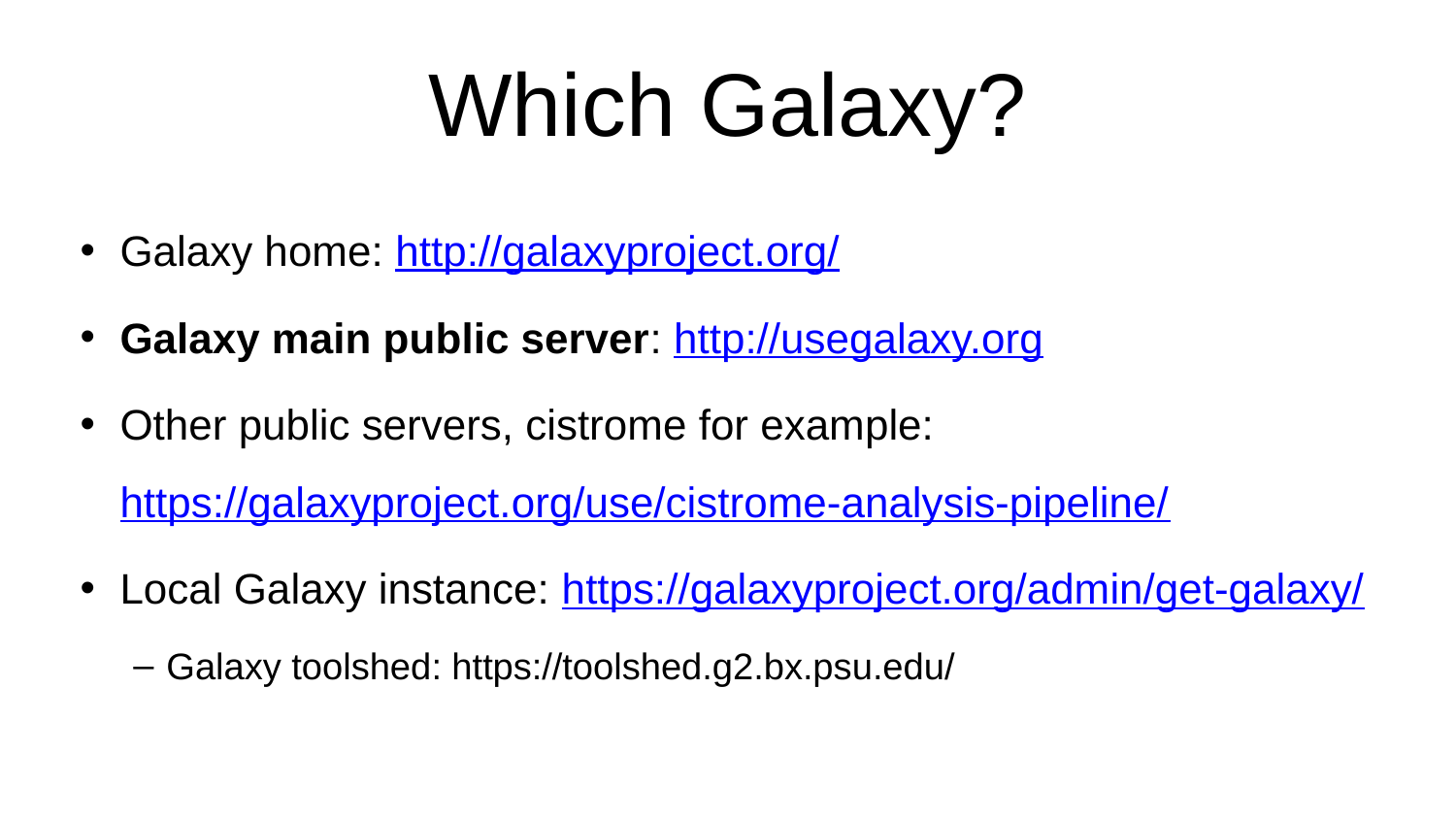

# Which Galaxy?
Galaxy home: http://galaxyproject.org/
Galaxy main public server: http://usegalaxy.org
Other public servers, cistrome for example: https://galaxyproject.org/use/cistrome-analysis-pipeline/
Local Galaxy instance: https://galaxyproject.org/admin/get-galaxy/
Galaxy toolshed: https://toolshed.g2.bx.psu.edu/